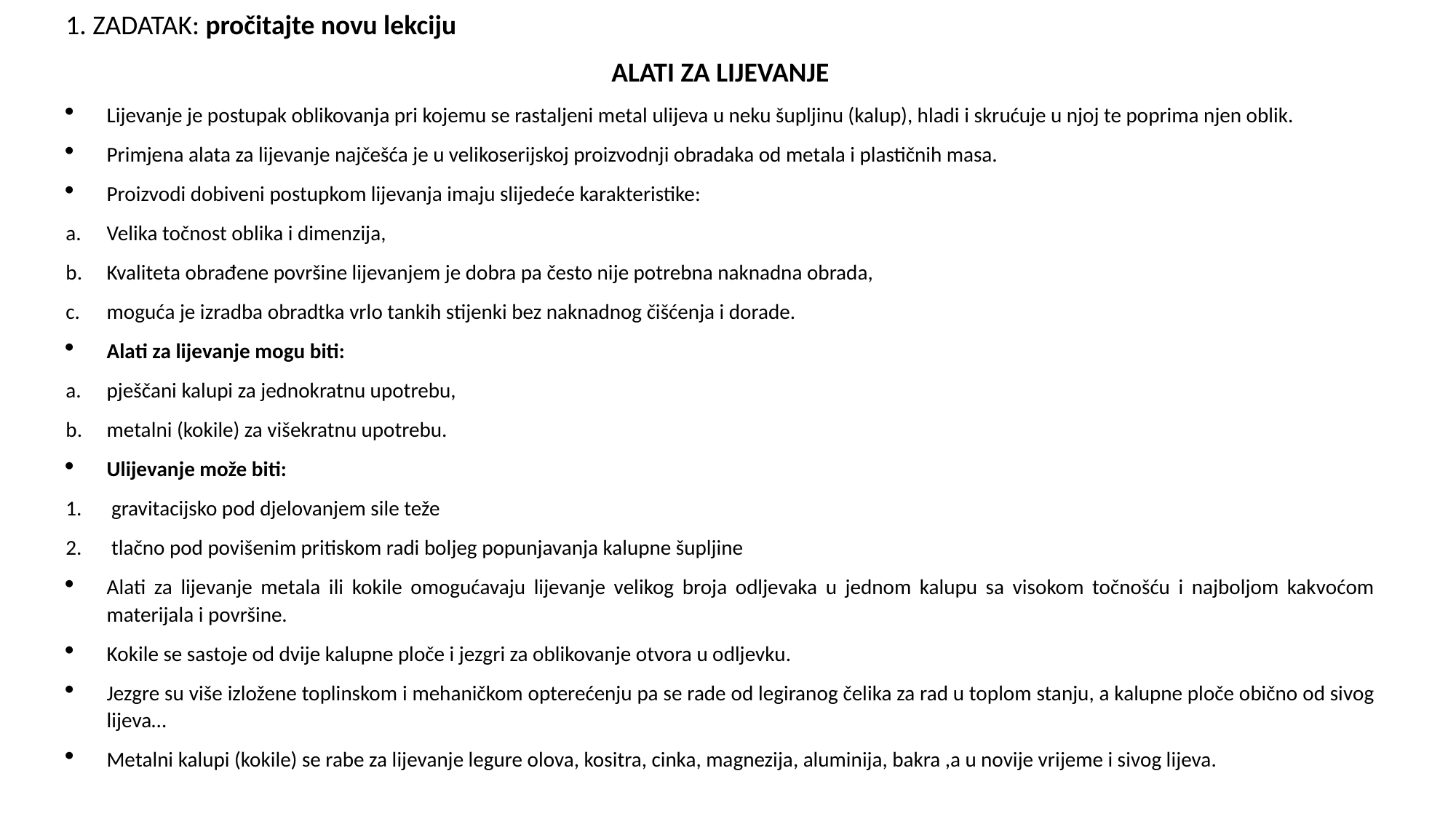

1. ZADATAK: pročitajte novu lekciju
ALATI ZA LIJEVANJE
Lijevanje je postupak oblikovanja pri kojemu se rastaljeni metal ulijeva u neku šupljinu (kalup), hladi i skrućuje u njoj te poprima njen oblik.
Primjena alata za lijevanje najčešća je u velikoserijskoj proizvodnji obradaka od metala i plastičnih masa.
Proizvodi dobiveni postupkom lijevanja imaju slijedeće karakteristike:
Velika točnost oblika i dimenzija,
Kvaliteta obrađene površine lijevanjem je dobra pa često nije potrebna naknadna obrada,
moguća je izradba obradtka vrlo tankih stijenki bez naknadnog čišćenja i dorade.
Alati za lijevanje mogu biti:
pješčani kalupi za jednokratnu upotrebu,
metalni (kokile) za višekratnu upotrebu.
Ulijevanje može biti:
 gravitacijsko pod djelovanjem sile teže
 tlačno pod povišenim pritiskom radi boljeg popunjavanja kalupne šupljine
Alati za lijevanje metala ili kokile omogućavaju lijevanje velikog broja odljevaka u jednom kalupu sa visokom točnošću i najboljom kakvoćom materijala i površine.
Kokile se sastoje od dvije kalupne ploče i jezgri za oblikovanje otvora u odljevku.
Jezgre su više izložene toplinskom i mehaničkom opterećenju pa se rade od legiranog čelika za rad u toplom stanju, a kalupne ploče obično od sivog lijeva…
Metalni kalupi (kokile) se rabe za lijevanje legure olova, kositra, cinka, magnezija, aluminija, bakra ,a u novije vrijeme i sivog lijeva.